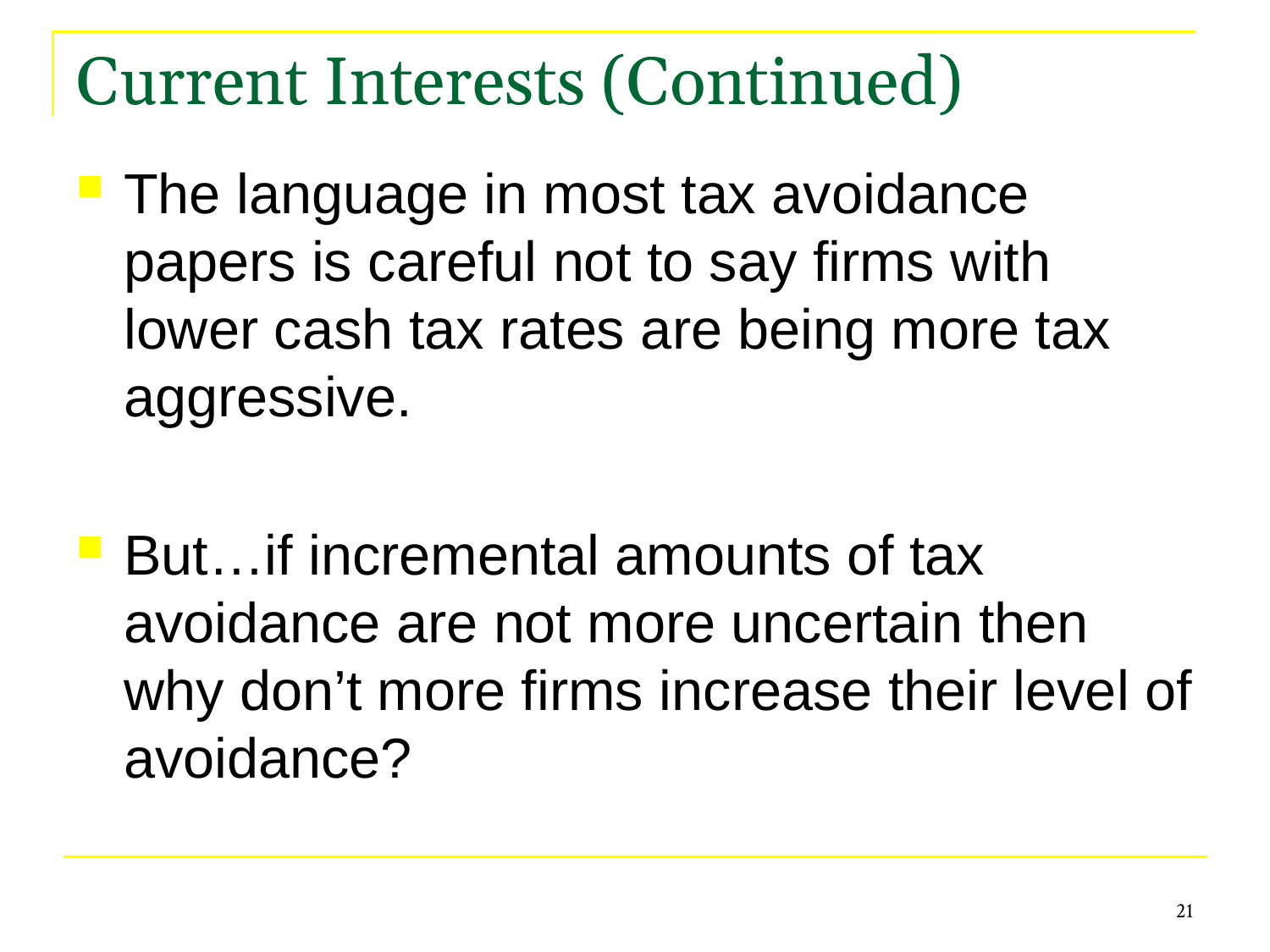

# Current Interests (Continued)
The language in most tax avoidance papers is careful not to say firms with lower cash tax rates are being more tax aggressive.

But…if incremental amounts of tax avoidance are not more uncertain then why don’t more firms increase their level of avoidance?

21